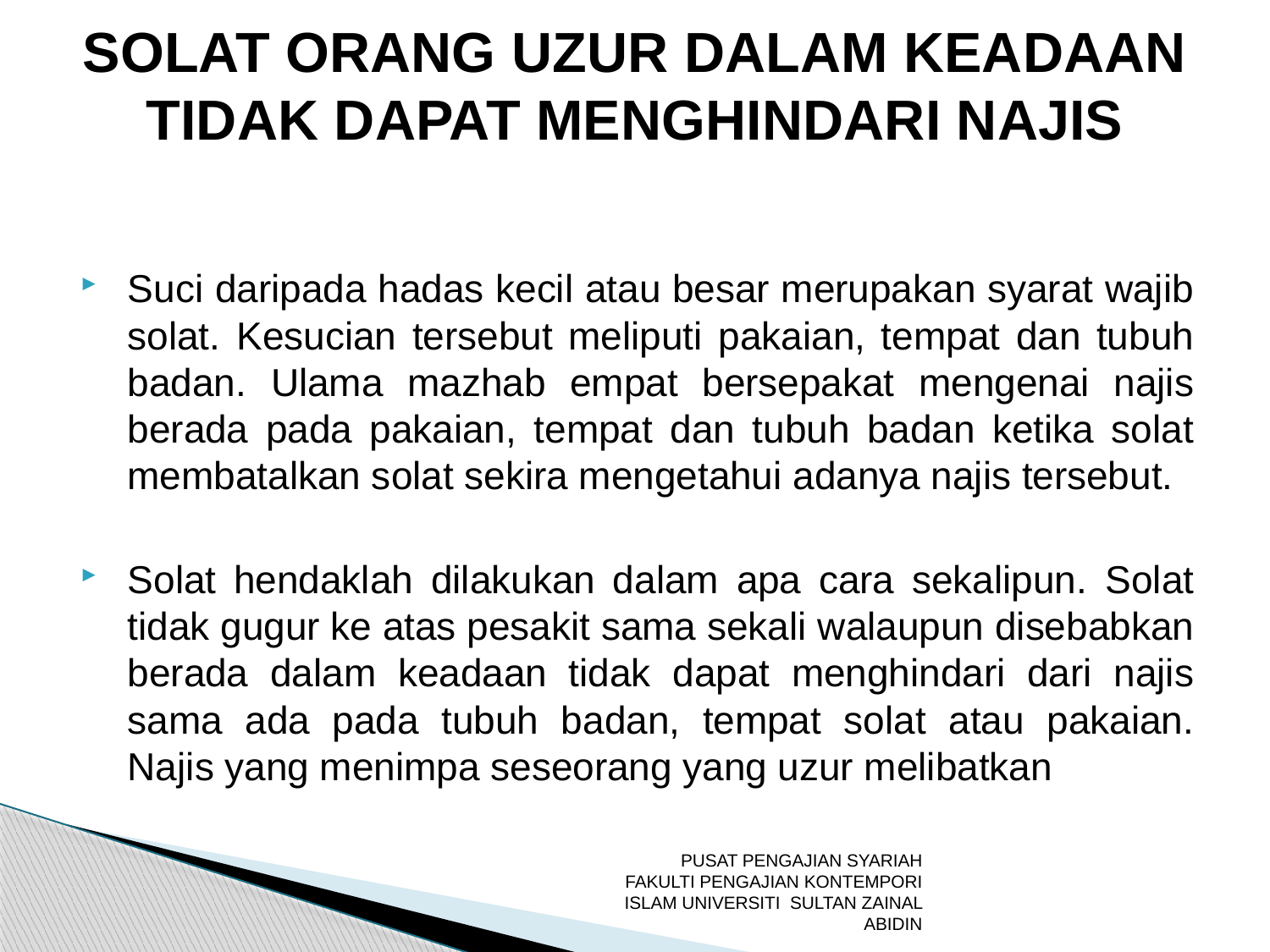

# SOLAT ORANG UZUR DALAM KEADAAN TIDAK DAPAT MENGHINDARI NAJIS

Suci daripada hadas kecil atau besar merupakan syarat wajib solat. Kesucian tersebut meliputi pakaian, tempat dan tubuh badan. Ulama mazhab empat bersepakat mengenai najis berada pada pakaian, tempat dan tubuh badan ketika solat membatalkan solat sekira mengetahui adanya najis tersebut.

Solat hendaklah dilakukan dalam apa cara sekalipun. Solat tidak gugur ke atas pesakit sama sekali walaupun disebabkan berada dalam keadaan tidak dapat menghindari dari najis sama ada pada tubuh badan, tempat solat atau pakaian. Najis yang menimpa seseorang yang uzur melibatkan
PUSAT PENGAJIAN SYARIAH FAKULTI PENGAJIAN KONTEMPORI ISLAM UNIVERSITI  SULTAN ZAINAL ABIDIN